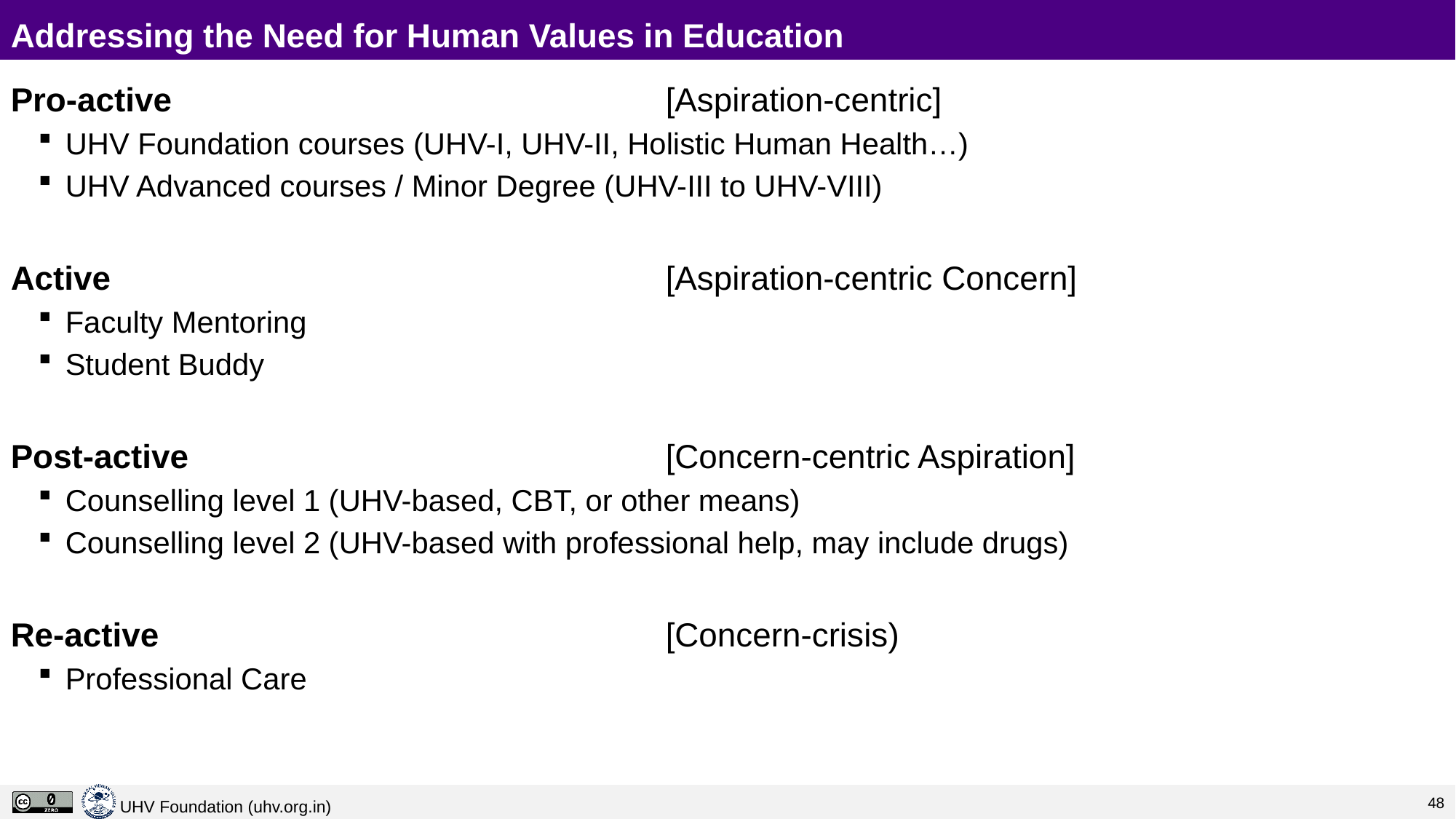

# Addressing the Need for Human Values in Education
Pro-active					[Aspiration-centric]
UHV Foundation courses (UHV-I, UHV-II, Holistic Human Health…)
UHV Advanced courses / Minor Degree (UHV-III to UHV-VIII)

Active 					[Aspiration-centric Concern]
Faculty Mentoring
Student Buddy

Post-active 					[Concern-centric Aspiration]
Counselling level 1 (UHV-based, CBT, or other means)
Counselling level 2 (UHV-based with professional help, may include drugs)

Re-active 					[Concern-crisis)
Professional Care